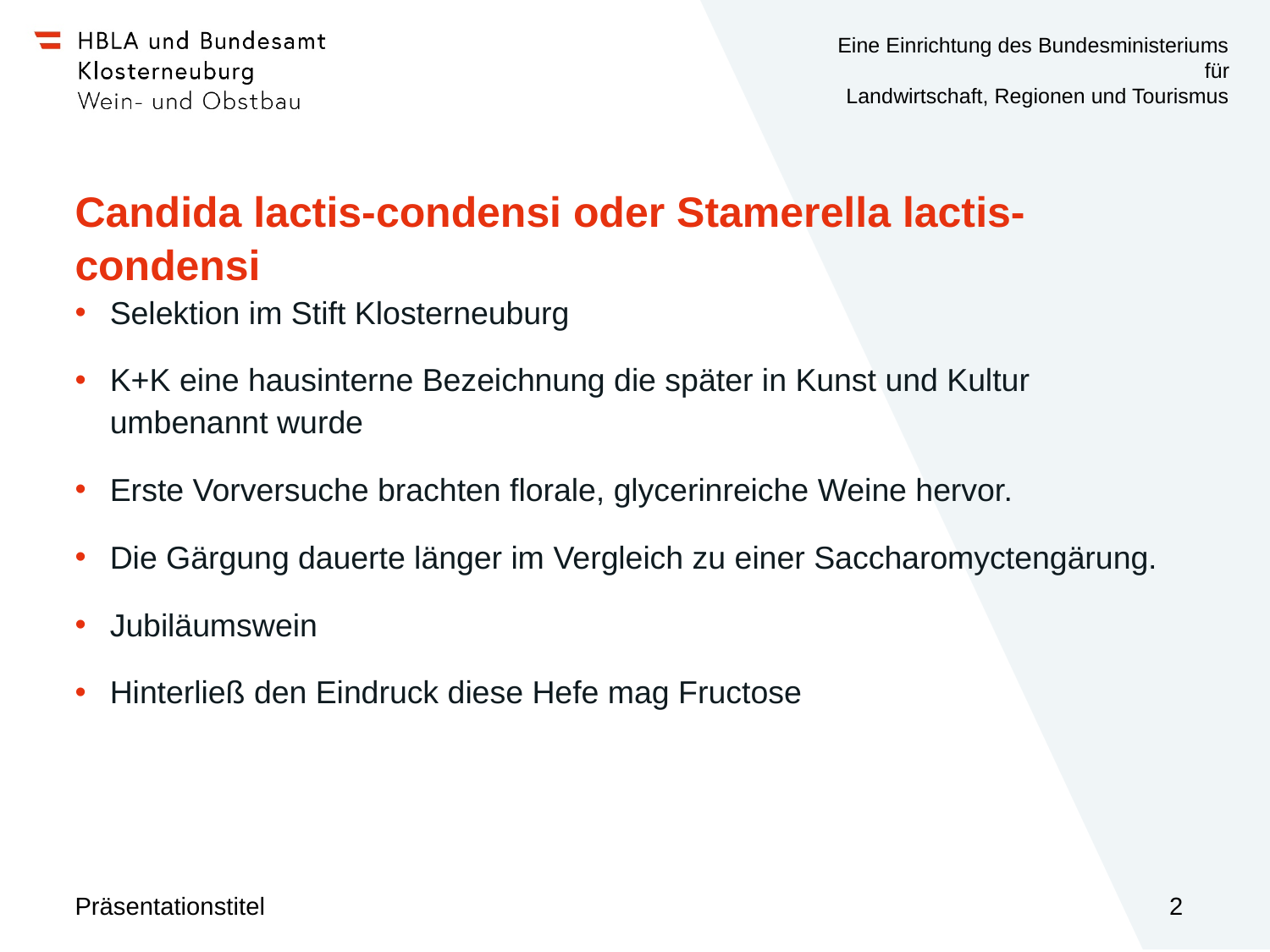

# Candida lactis-condensi oder Stamerella lactis-condensi
Selektion im Stift Klosterneuburg
K+K eine hausinterne Bezeichnung die später in Kunst und Kultur umbenannt wurde
Erste Vorversuche brachten florale, glycerinreiche Weine hervor.
Die Gärgung dauerte länger im Vergleich zu einer Saccharomyctengärung.
Jubiläumswein
Hinterließ den Eindruck diese Hefe mag Fructose

Präsentationstitel
2